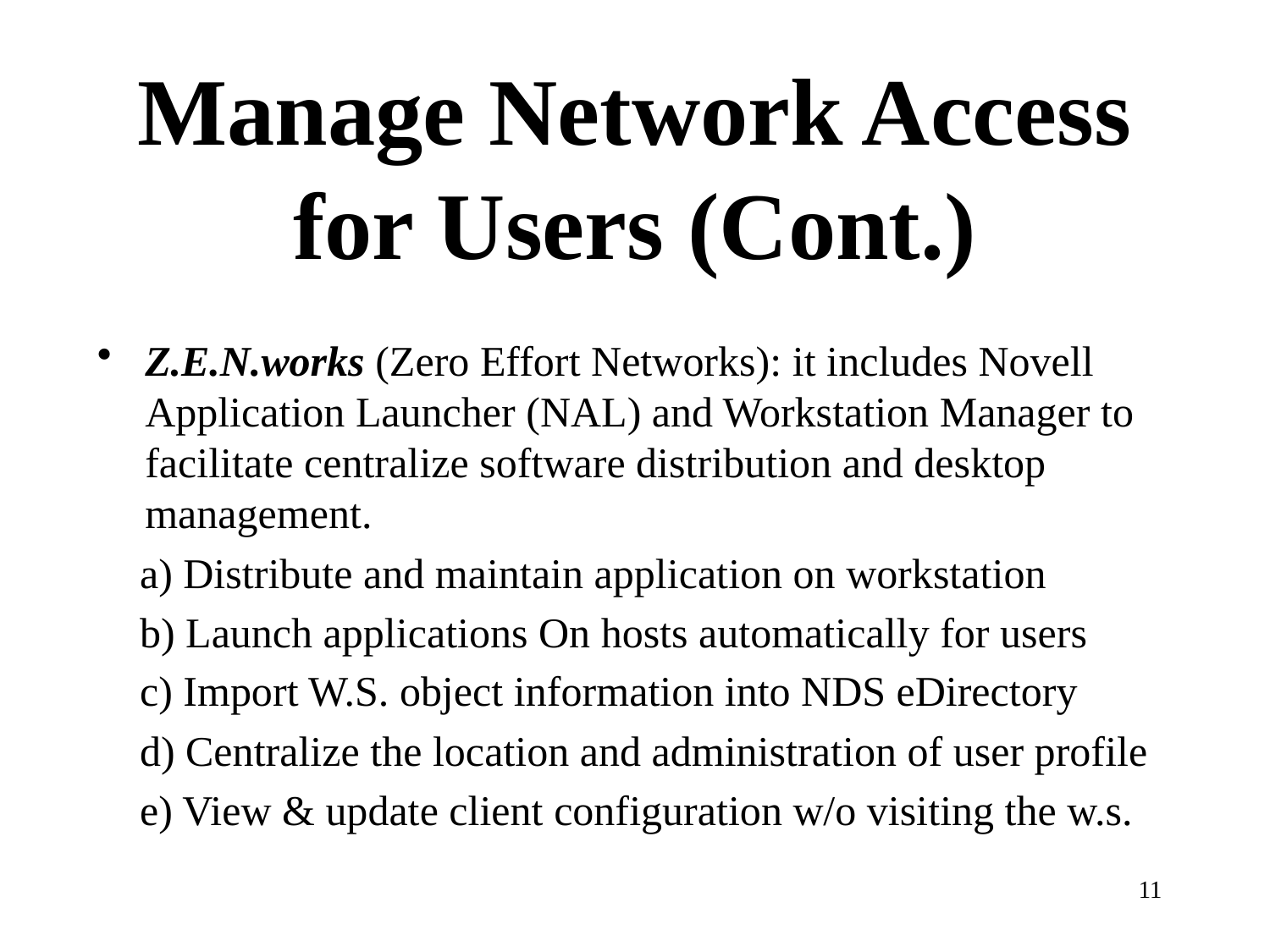

# Manage Network Access for Users (Cont.)
Z.E.N.works (Zero Effort Networks): it includes Novell Application Launcher (NAL) and Workstation Manager to facilitate centralize software distribution and desktop management.
    a) Distribute and maintain application on workstation
    b) Launch applications On hosts automatically for users
    c) Import W.S. object information into NDS eDirectory
    d) Centralize the location and administration of user profile
    e) View & update client configuration w/o visiting the w.s.
11